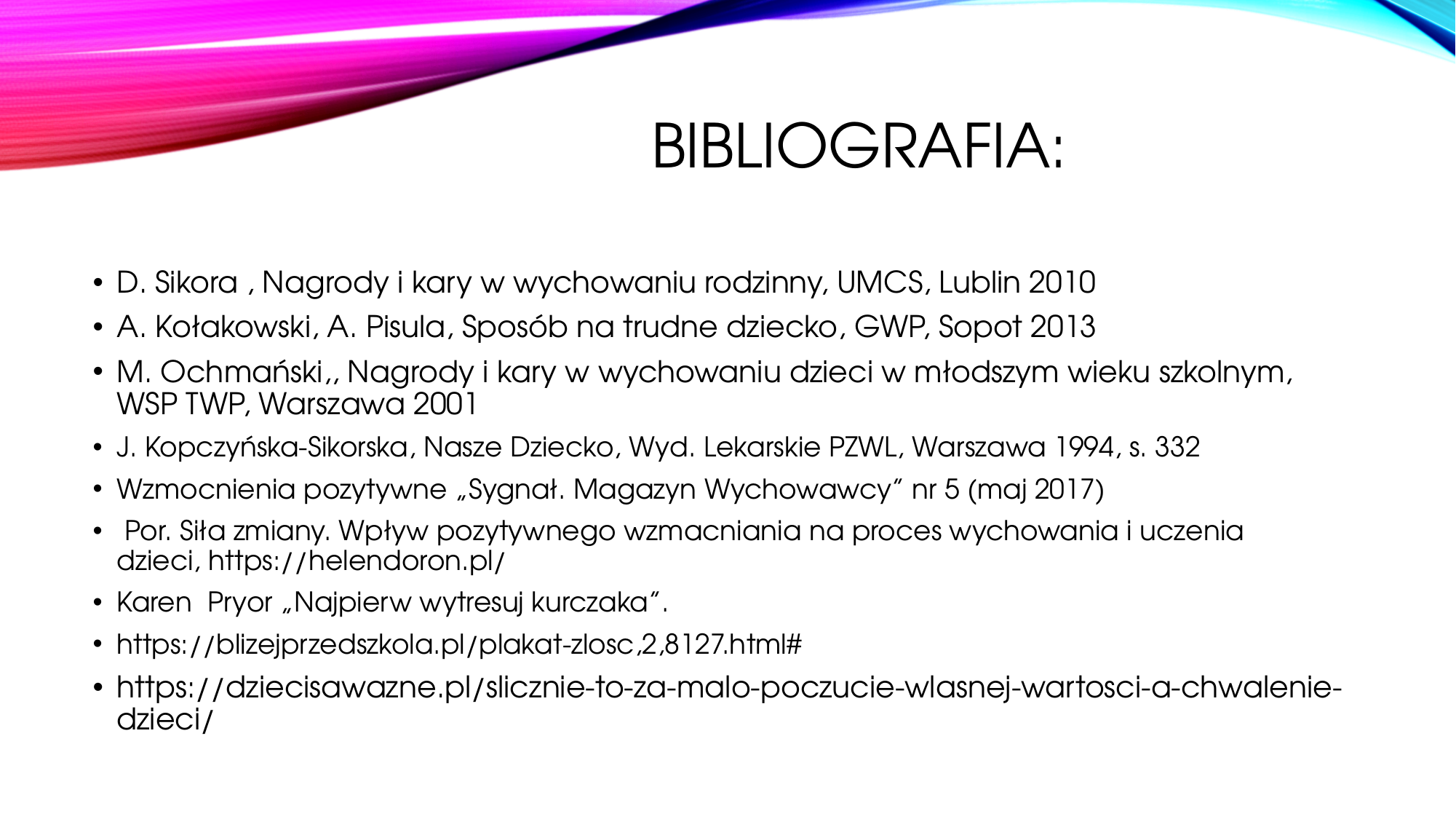

# Bibliografia:
D. Sikora , Nagrody i kary w wychowaniu rodzinny, UMCS, Lublin 2010
A. Kołakowski, A. Pisula, Sposób na trudne dziecko, GWP, Sopot 2013
M. Ochmański,, Nagrody i kary w wychowaniu dzieci w młodszym wieku szkolnym, WSP TWP, Warszawa 2001
J. Kopczyńska-Sikorska, Nasze Dziecko, Wyd. Lekarskie PZWL, Warszawa 1994, s. 332
Wzmocnienia pozytywne „Sygnał. Magazyn Wychowawcy” nr 5 (maj 2017)
 Por. Siła zmiany. Wpływ pozytywnego wzmacniania na proces wychowania i uczenia dzieci, https://helendoron.pl/
Karen  Pryor „Najpierw wytresuj kurczaka”.
https://blizejprzedszkola.pl/plakat-zlosc,2,8127.html#
https://dziecisawazne.pl/slicznie-to-za-malo-poczucie-wlasnej-wartosci-a-chwalenie-dzieci/